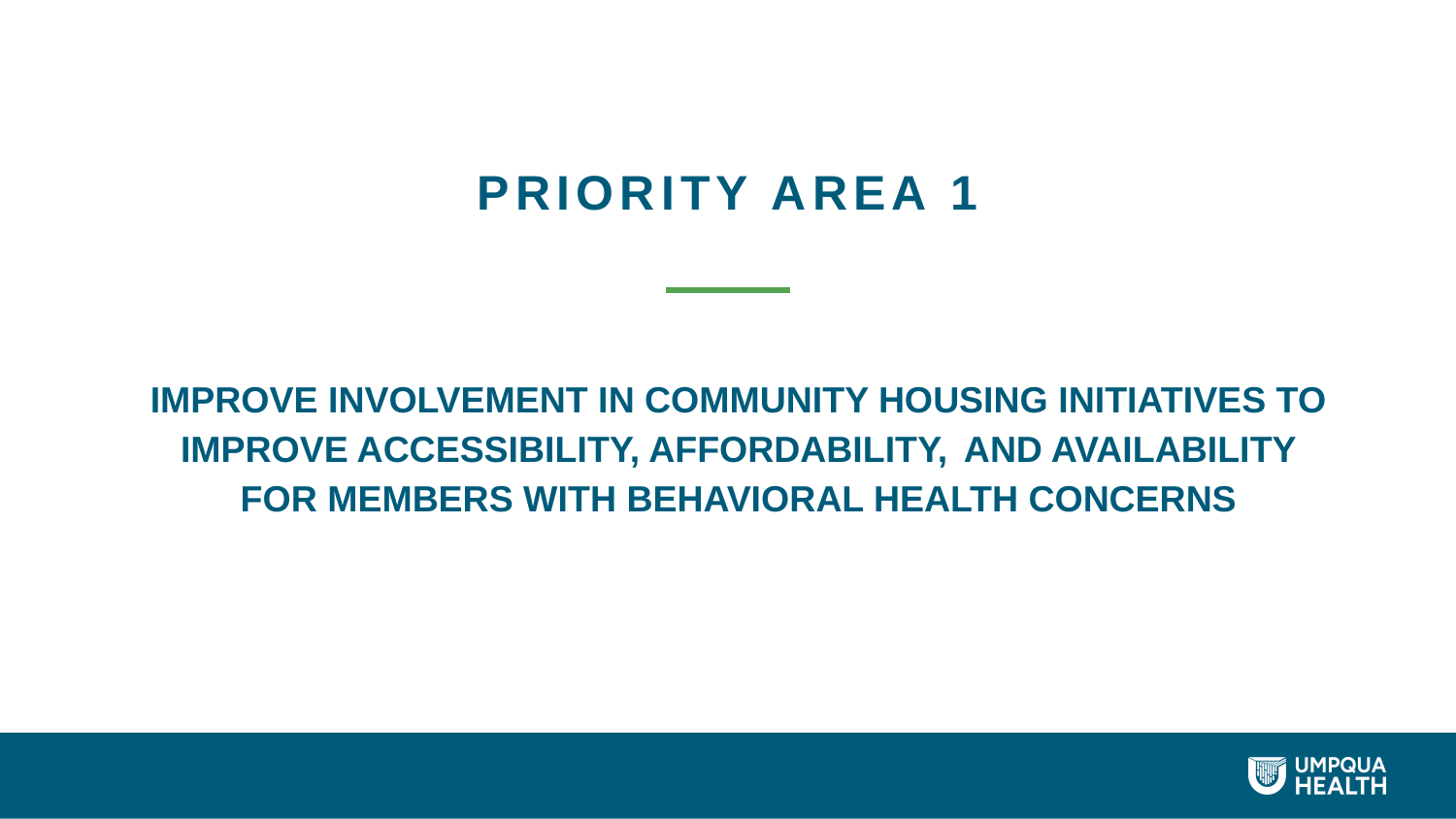

# Priority Area 1
IMPROVE INVOLVEMENT IN COMMUNITY HOUSING INITIATIVES TO IMPROVE ACCESSIBILITY, AFFORDABILITY,  AND AVAILABILITY FOR MEMBERS WITH BEHAVIORAL HEALTH CONCERNS
Priority area 1: IMPROVE INVOLVEMENT IN COMMUNITY HOUSING INITIATIVES TO IMPROVE ACCESSIBILITY, AFFORDABILITY,  AND AVAILABILITY FOR MEMBERS WITH BEHAVIORAL HEALTH CONCERNS
Priority area 1: IMPROVE INVOLVEMENT IN COMMUNITY HOUSING INITIATIVES TO IMPROVE ACCESSIBILITY, AFFORDABILITY,  AND AVAILABILITY FOR MEMBERS WITH BEHAVIORAL HEALTH CONCERNS